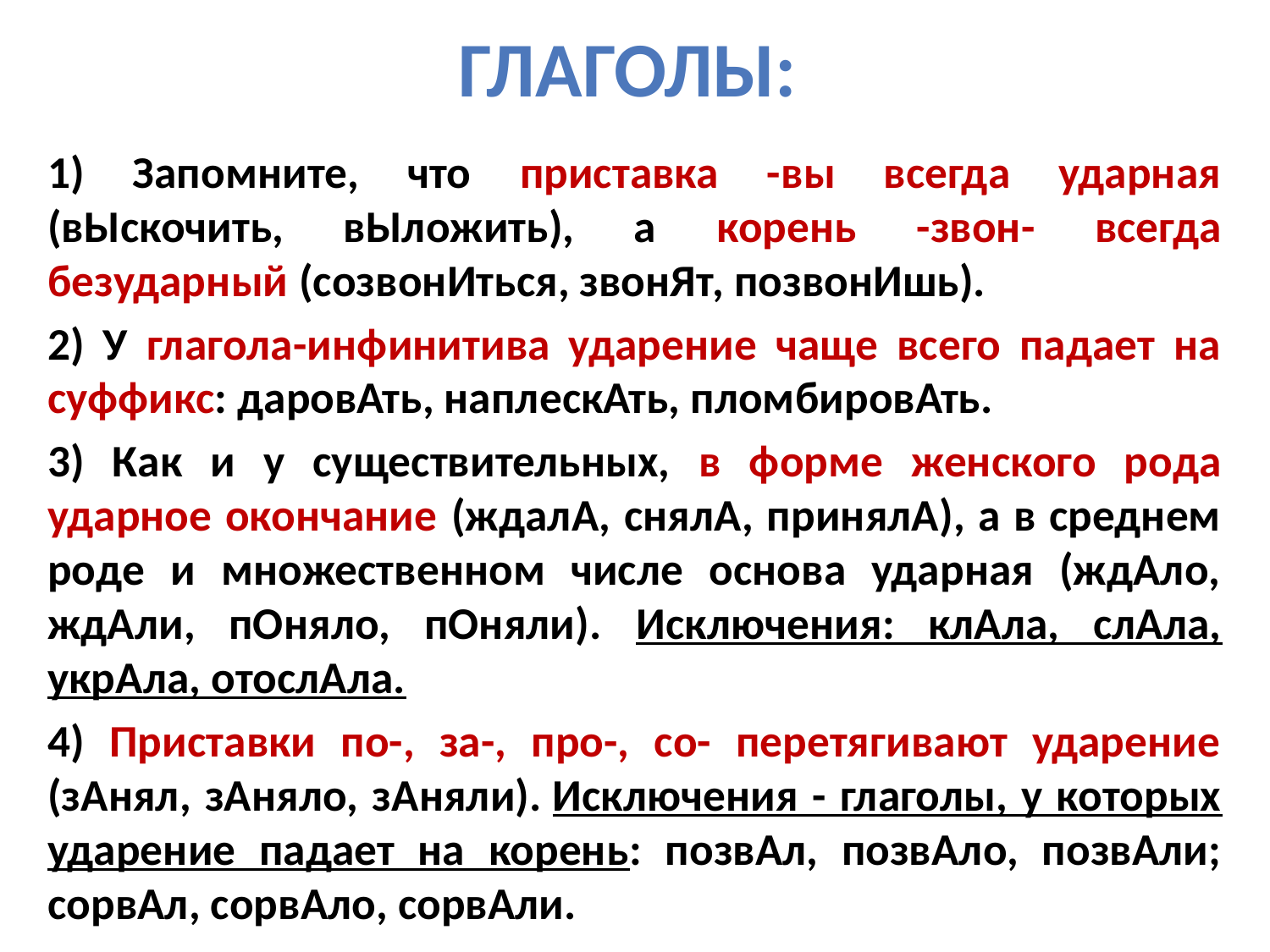

# Глаголы:
1) Запомните, что приставка -вы всегда ударная (вЫскочить, вЫложить), а корень -звон- всегда безударный (созвонИться, звонЯт, позвонИшь).
2) У глагола-инфинитива ударение чаще всего падает на суффикс: даровАть, наплескАть, пломбировАть.
3) Как и у существительных, в форме женского рода ударное окончание (ждалА, снялА, принялА), а в среднем роде и множественном числе основа ударная (ждАло, ждАли, пОняло, пОняли). Исключения: клАла, слАла, укрАла, отослАла.
4) Приставки по-, за-, про-, со- перетягивают ударение (зАнял, зАняло, зАняли). Исключения - глаголы, у которых ударение падает на корень: позвАл, позвАло, позвАли; сорвАл, сорвАло, сорвАли.